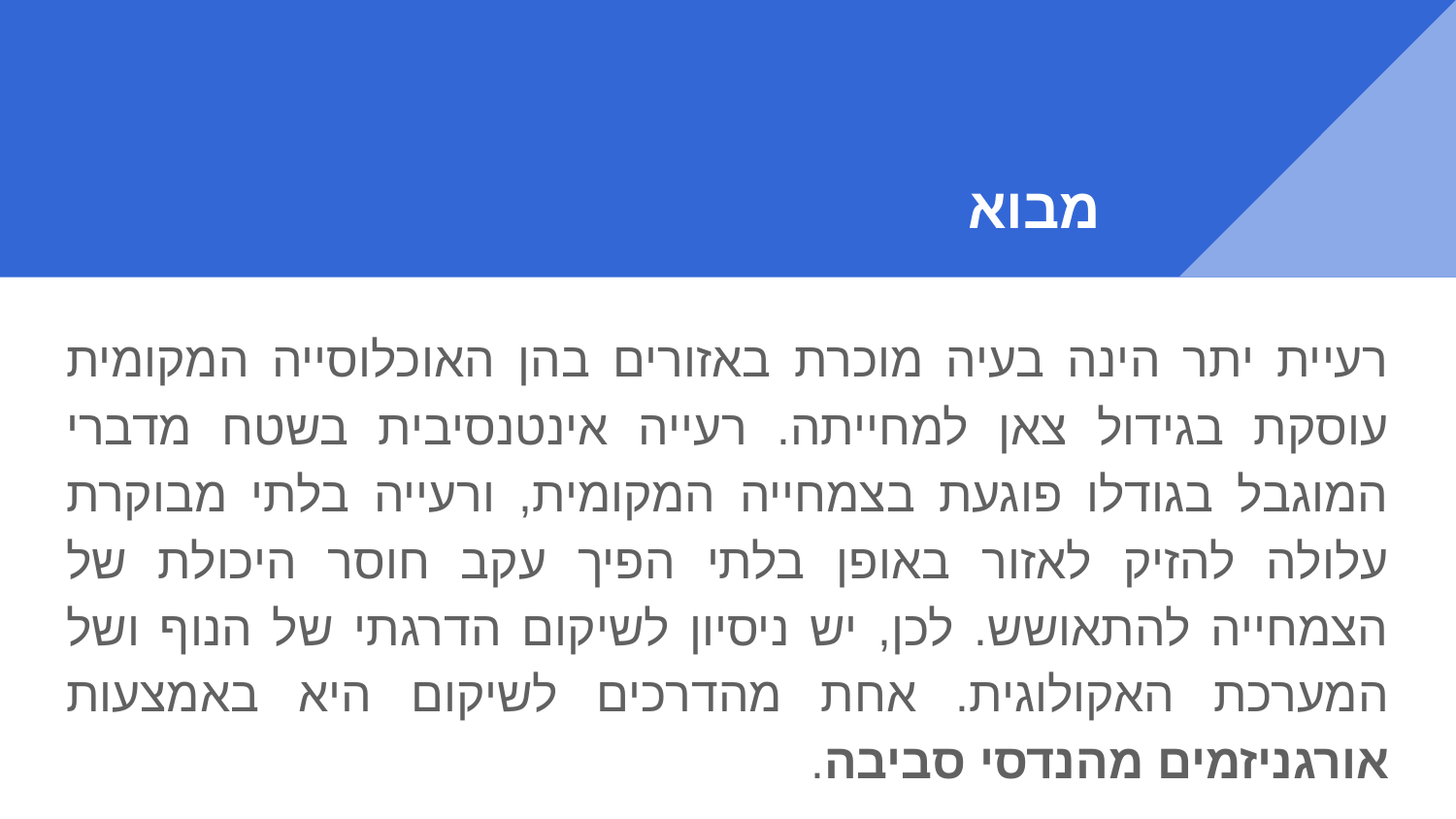

# מבוא
רעיית יתר הינה בעיה מוכרת באזורים בהן האוכלוסייה המקומית עוסקת בגידול צאן למחייתה. רעייה אינטנסיבית בשטח מדברי המוגבל בגודלו פוגעת בצמחייה המקומית, ורעייה בלתי מבוקרת עלולה להזיק לאזור באופן בלתי הפיך עקב חוסר היכולת של הצמחייה להתאושש. לכן, יש ניסיון לשיקום הדרגתי של הנוף ושל המערכת האקולוגית. אחת מהדרכים לשיקום היא באמצעות אורגניזמים מהנדסי סביבה.